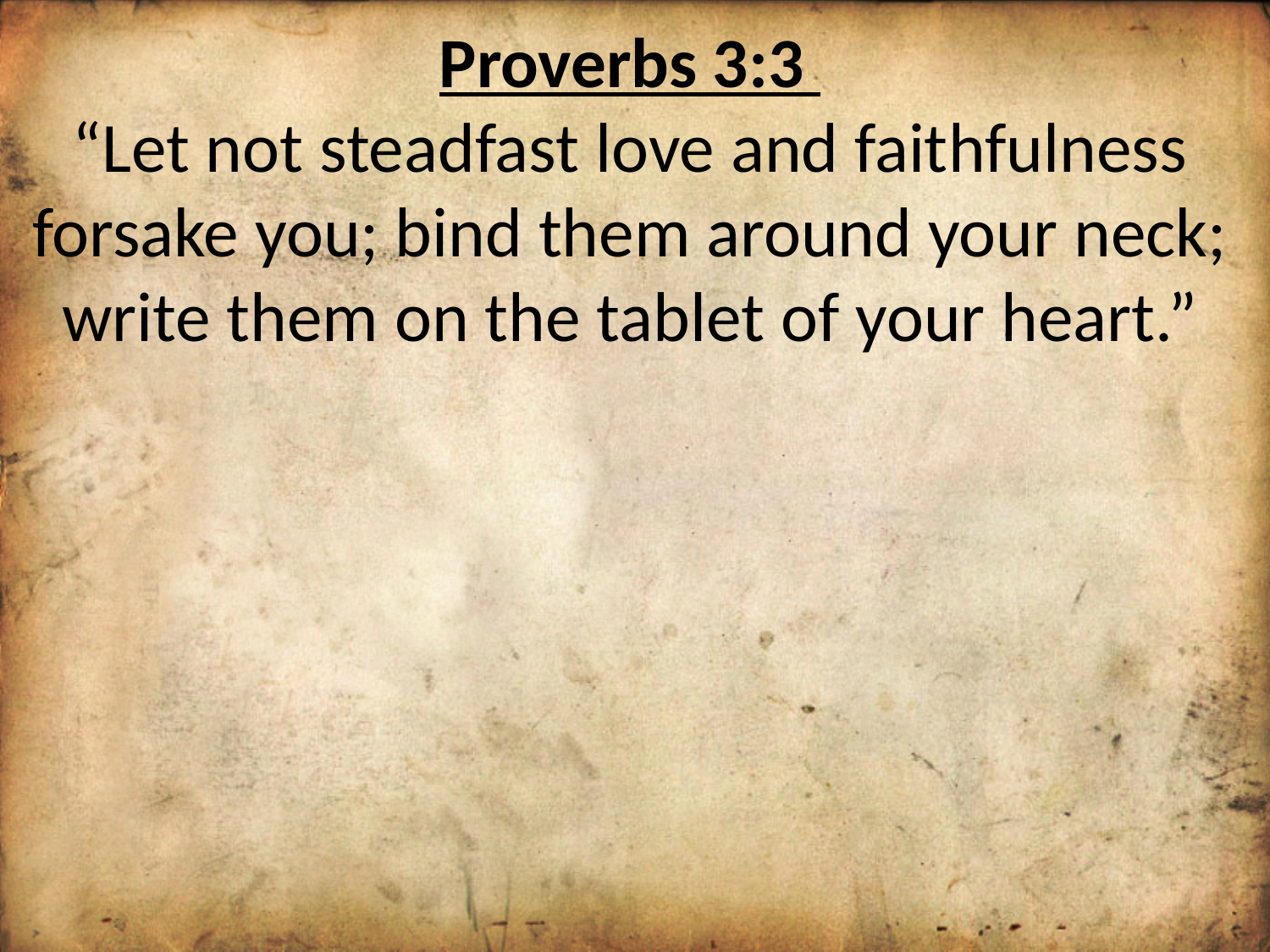

Proverbs 3:3
“Let not steadfast love and faithfulness forsake you; bind them around your neck; write them on the tablet of your heart.”